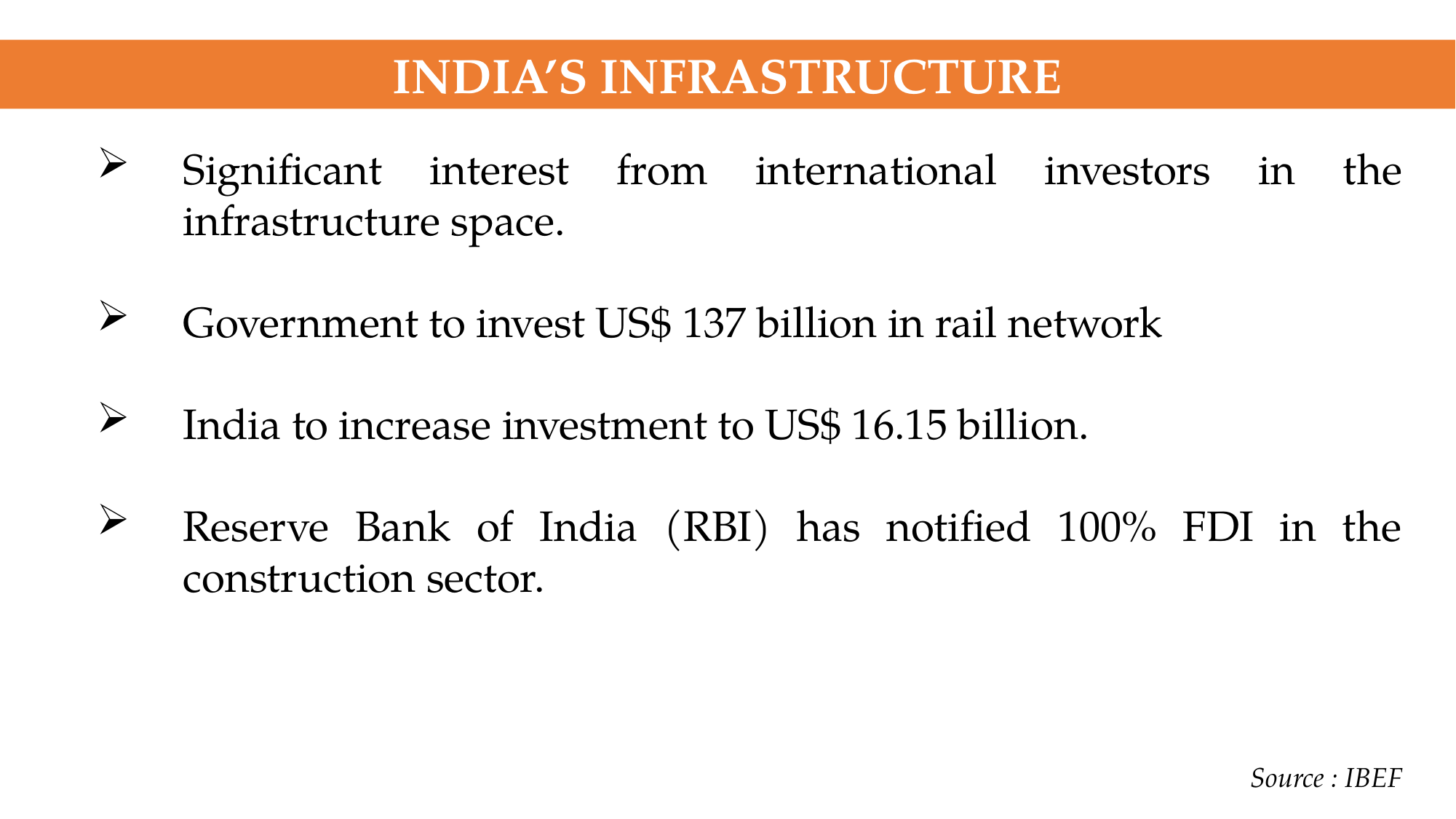

INDIA’S INFRASTRUCTURE
Significant interest from international investors in the infrastructure space.

Government to invest US$ 137 billion in rail network

India to increase investment to US$ 16.15 billion.

Reserve Bank of India (RBI) has notified 100% FDI in the construction sector.

Source : IBEF